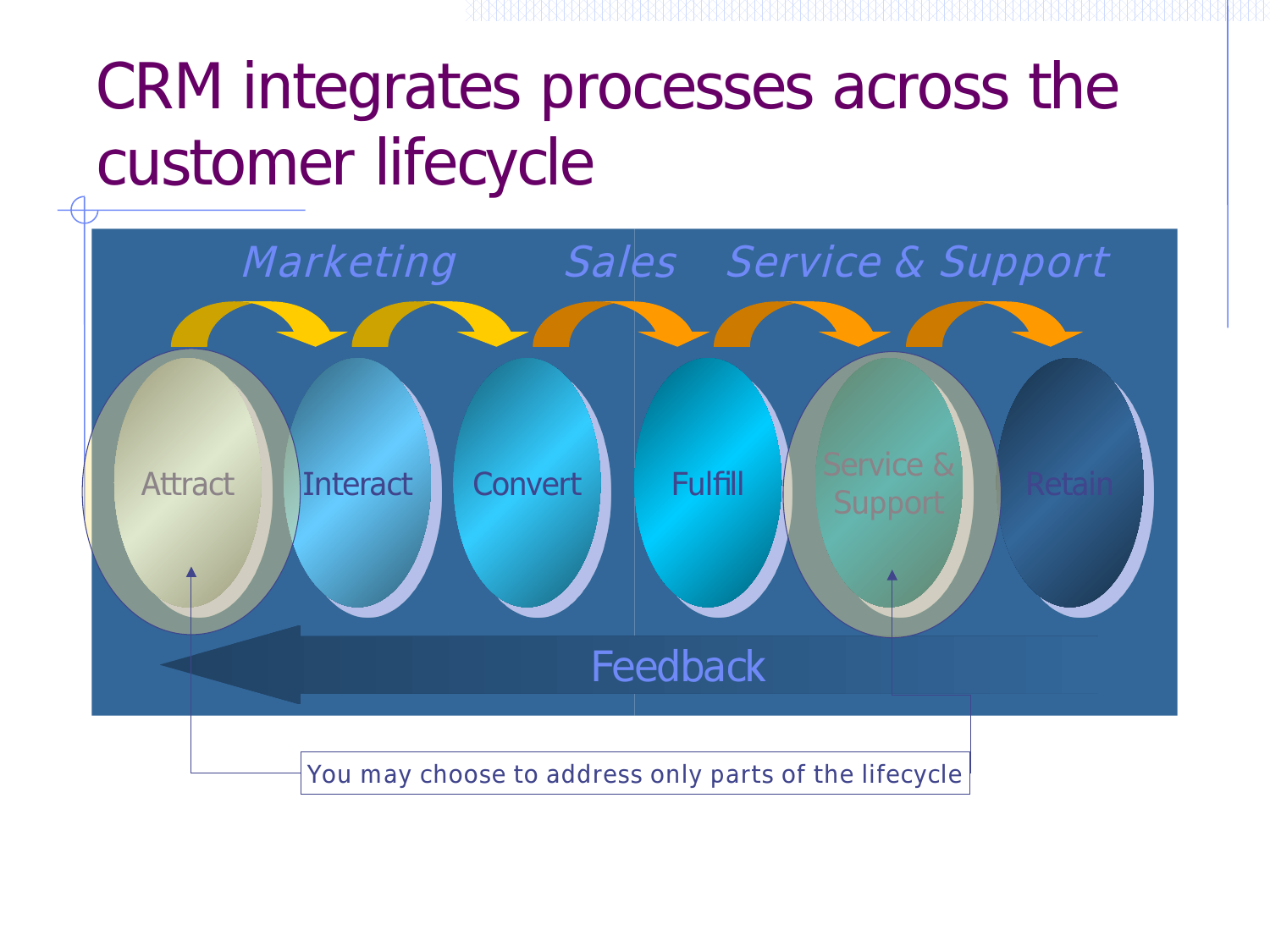

# CRM integrates processes across the customer lifecycle

Marketing
Sales    Service & Support

Attract
Interact
Convert
Fulfill
Service &
Support
Retain
Feedback

You may choose to address only parts of the lifecycle